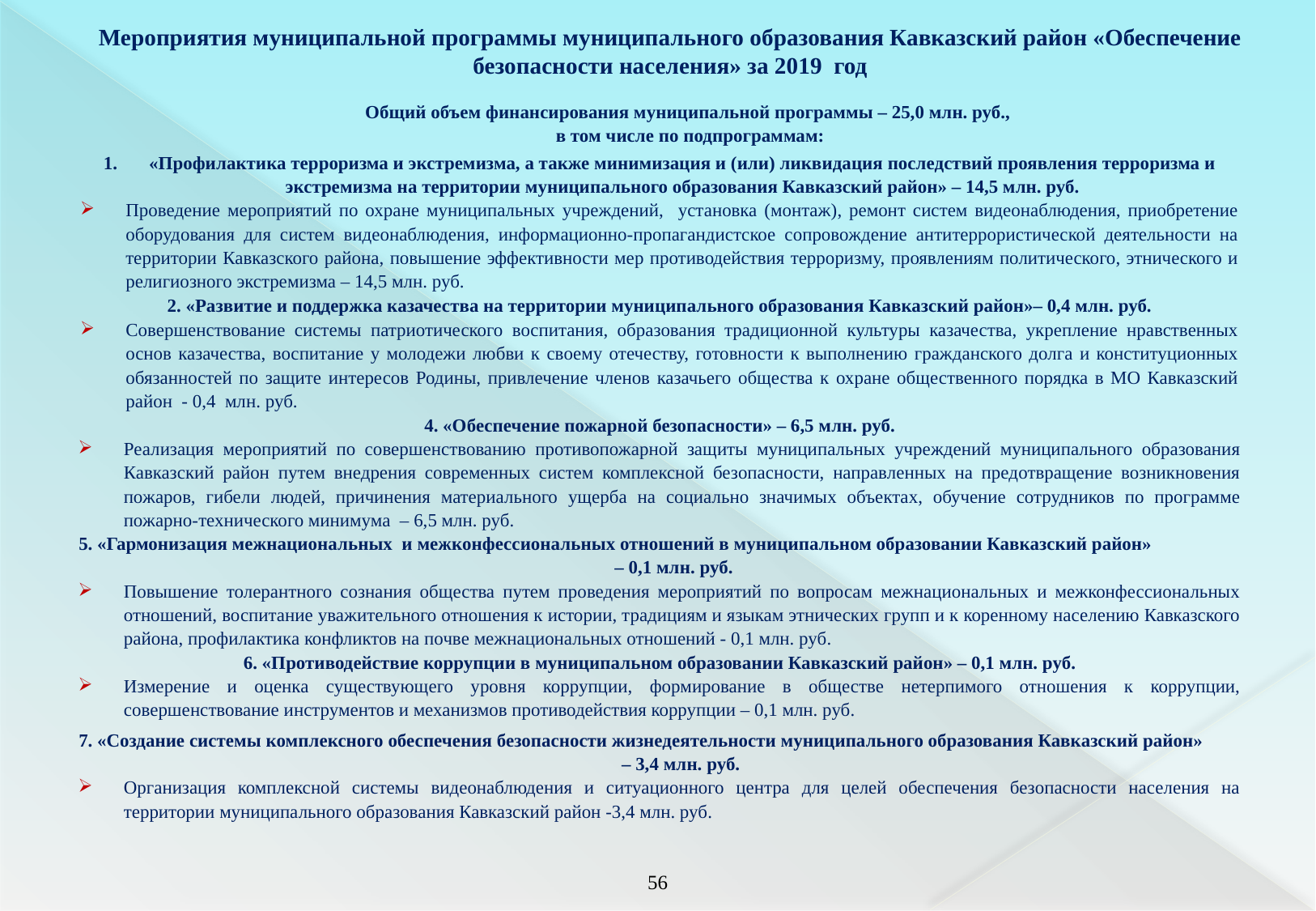

Мероприятия муниципальной программы муниципального образования Кавказский район «Обеспечение безопасности населения» за 2019  год
| Общий объем финансирования муниципальной программы – 25,0 млн. руб., в том числе по подпрограммам: |
| --- |
| «Профилактика терроризма и экстремизма, а также минимизация и (или) ликвидация последствий проявления терроризма и экстремизма на территории муниципального образования Кавказский район» – 14,5 млн. руб. |
| Проведение мероприятий по охране муниципальных учреждений, установка (монтаж), ремонт систем видеонаблюдения, приобретение оборудования для систем видеонаблюдения, информационно-пропагандистское сопровождение антитеррористической деятельности на территории Кавказского района, повышение эффективности мер противодействия терроризму, проявлениям политического, этнического и религиозного экстремизма – 14,5 млн. руб. |
| 2. «Развитие и поддержка казачества на территории муниципального образования Кавказский район»– 0,4 млн. руб. |
| Совершенствование системы патриотического воспитания, образования традиционной культуры казачества, укрепление нравственных основ казачества, воспитание у молодежи любви к своему отечеству, готовности к выполнению гражданского долга и конституционных обязанностей по защите интересов Родины, привлечение членов казачьего общества к охране общественного порядка в МО Кавказский район - 0,4 млн. руб. |
| 4. «Обеспечение пожарной безопасности» – 6,5 млн. руб. |
| Реализация мероприятий по совершенствованию противопожарной защиты муниципальных учреждений муниципального образования Кавказский район путем внедрения современных систем комплексной безопасности, направленных на предотвращение возникновения пожаров, гибели людей, причинения материального ущерба на социально значимых объектах, обучение сотрудников по программе пожарно-технического минимума – 6,5 млн. руб. |
| 5. «Гармонизация межнациональных и межконфессиональных отношений в муниципальном образовании Кавказский район» – 0,1 млн. руб. |
| Повышение толерантного сознания общества путем проведения мероприятий по вопросам межнациональных и межконфессиональных отношений, воспитание уважительного отношения к истории, традициям и языкам этнических групп и к коренному населению Кавказского района, профилактика конфликтов на почве межнациональных отношений - 0,1 млн. руб. |
| 6. «Противодействие коррупции в муниципальном образовании Кавказский район» – 0,1 млн. руб. |
| Измерение и оценка существующего уровня коррупции, формирование в обществе нетерпимого отношения к коррупции, совершенствование инструментов и механизмов противодействия коррупции – 0,1 млн. руб. |
| 7. «Создание системы комплексного обеспечения безопасности жизнедеятельности муниципального образования Кавказский район» – 3,4 млн. руб. |
| Организация комплексной системы видеонаблюдения и ситуационного центра для целей обеспечения безопасности населения на территории муниципального образования Кавказский район -3,4 млн. руб. |
56